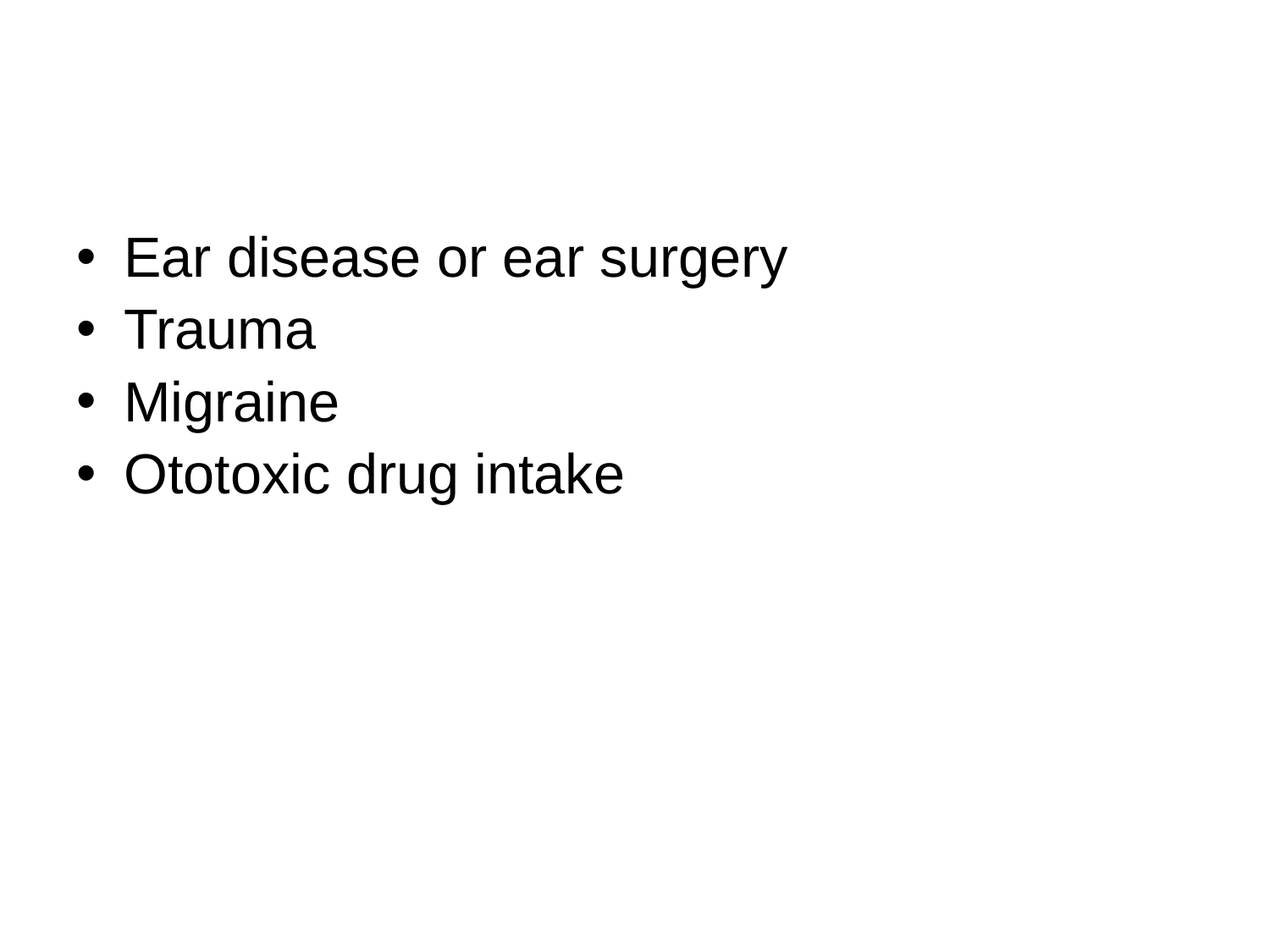

#
Ear disease or ear surgery
Trauma
Migraine
Ototoxic drug intake